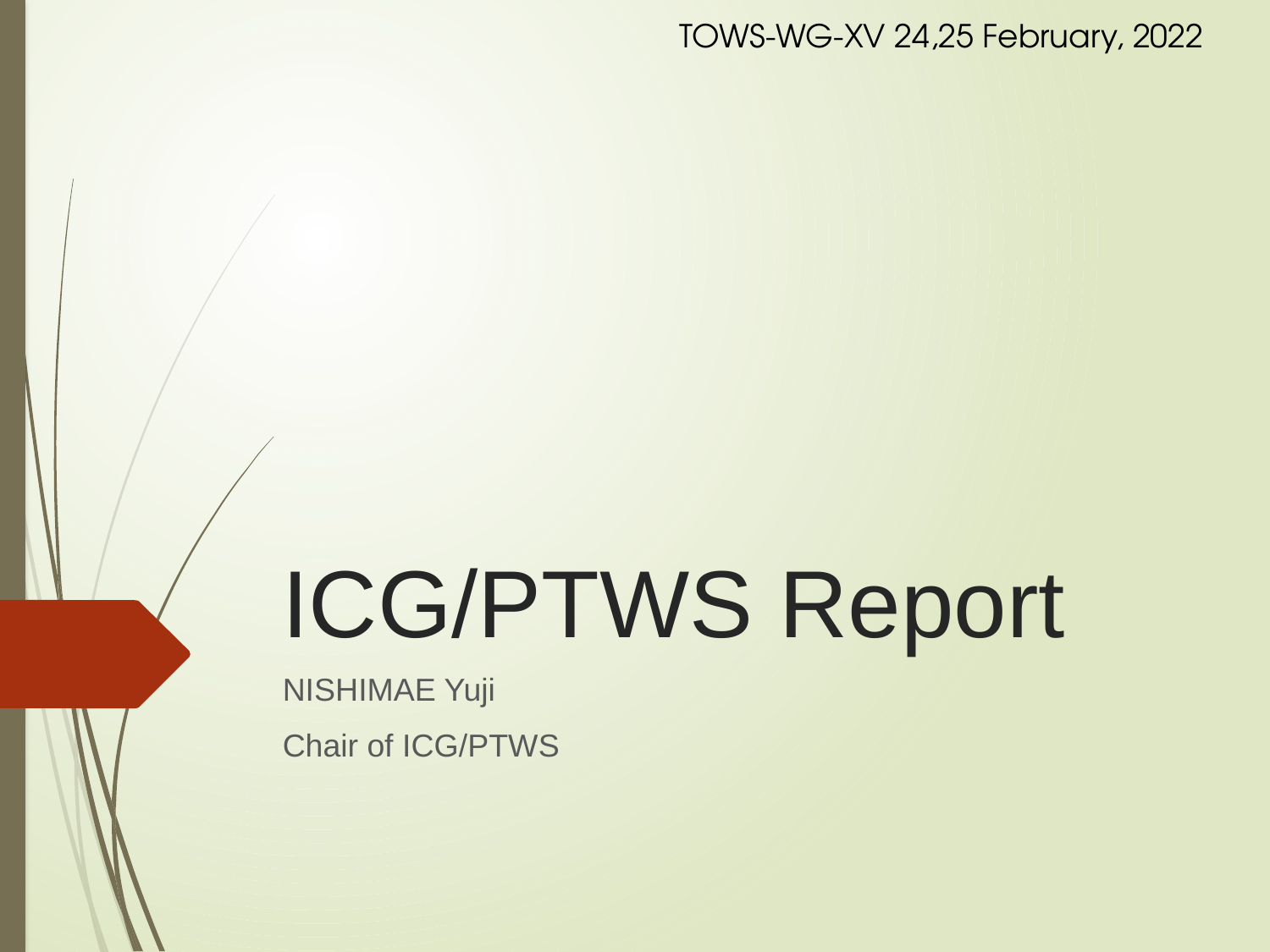

TOWS-WG-XV 24,25 February, 2022
# ICG/PTWS Report
NISHIMAE Yuji
Chair of ICG/PTWS